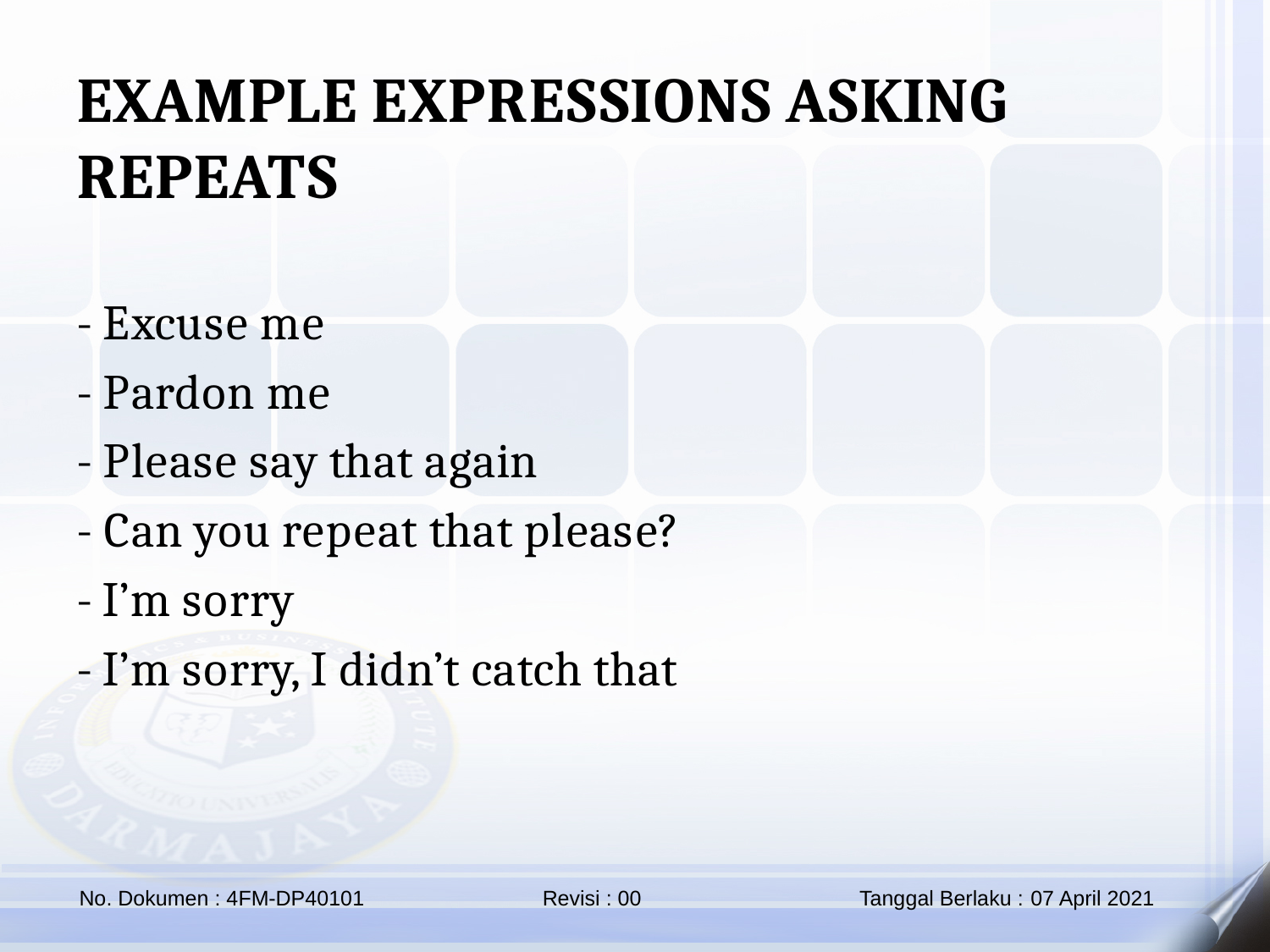

EXAMPLE EXPRESSIONS ASKING REPEATS

- Excuse me
- Pardon me
- Please say that again
- Can you repeat that please?
- I’m sorry
- I’m sorry, I didn’t catch that